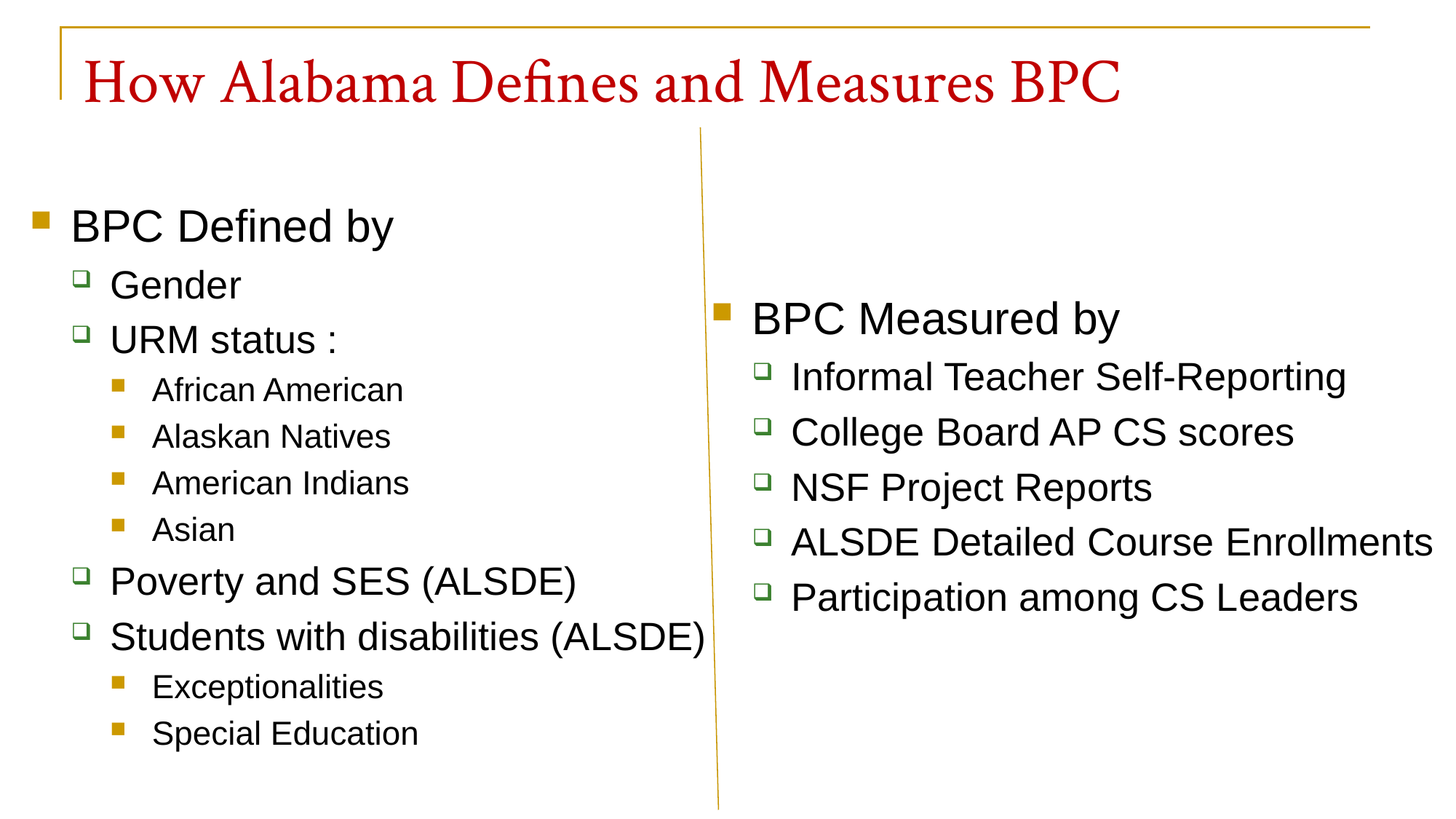

# How Alabama Defines and Measures BPC
BPC Defined by
Gender
URM status :
African American
Alaskan Natives
American Indians
Asian
Poverty and SES (ALSDE)
Students with disabilities (ALSDE)
Exceptionalities
Special Education
BPC Measured by
Informal Teacher Self-Reporting
College Board AP CS scores
NSF Project Reports
ALSDE Detailed Course Enrollments
Participation among CS Leaders